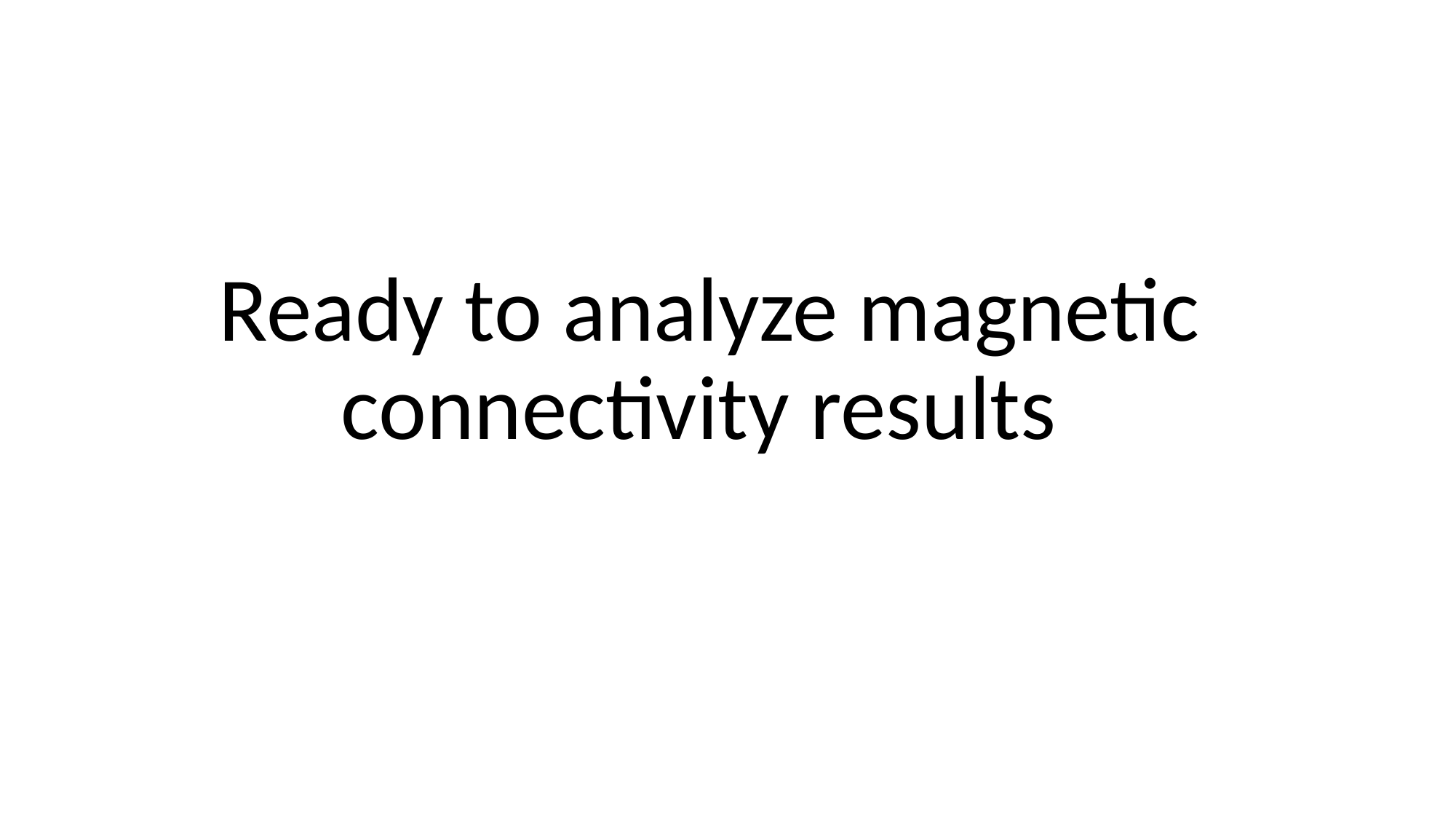

# Ready to analyze magnetic connectivity results